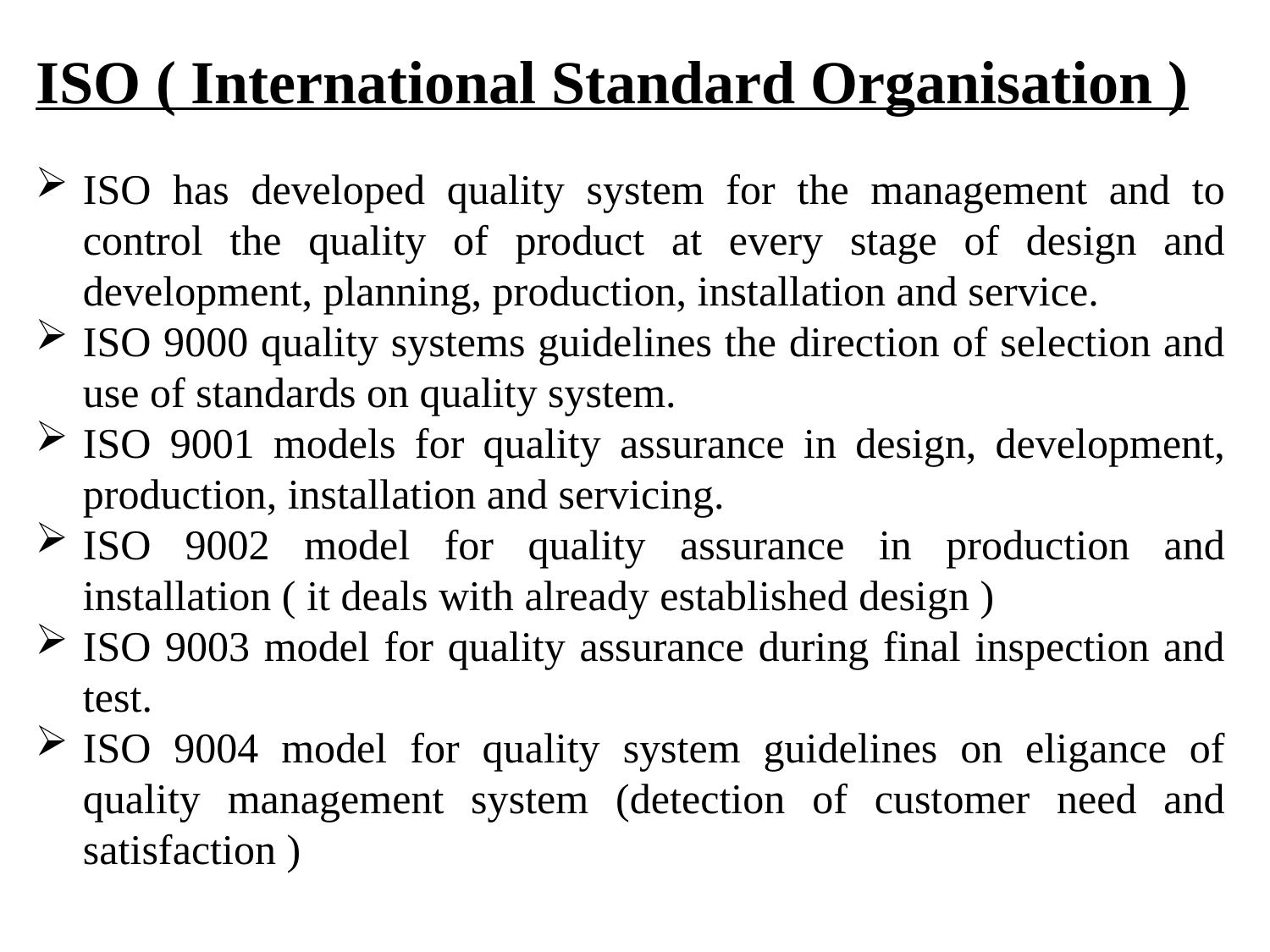

# ISO ( International Standard Organisation )
ISO has developed quality system for the management and to control the quality of product at every stage of design and development, planning, production, installation and service.
ISO 9000 quality systems guidelines the direction of selection and use of standards on quality system.
ISO 9001 models for quality assurance in design, development, production, installation and servicing.
ISO 9002 model for quality assurance in production and installation ( it deals with already established design )
ISO 9003 model for quality assurance during final inspection and test.
ISO 9004 model for quality system guidelines on eligance of quality management system (detection of customer need and satisfaction )